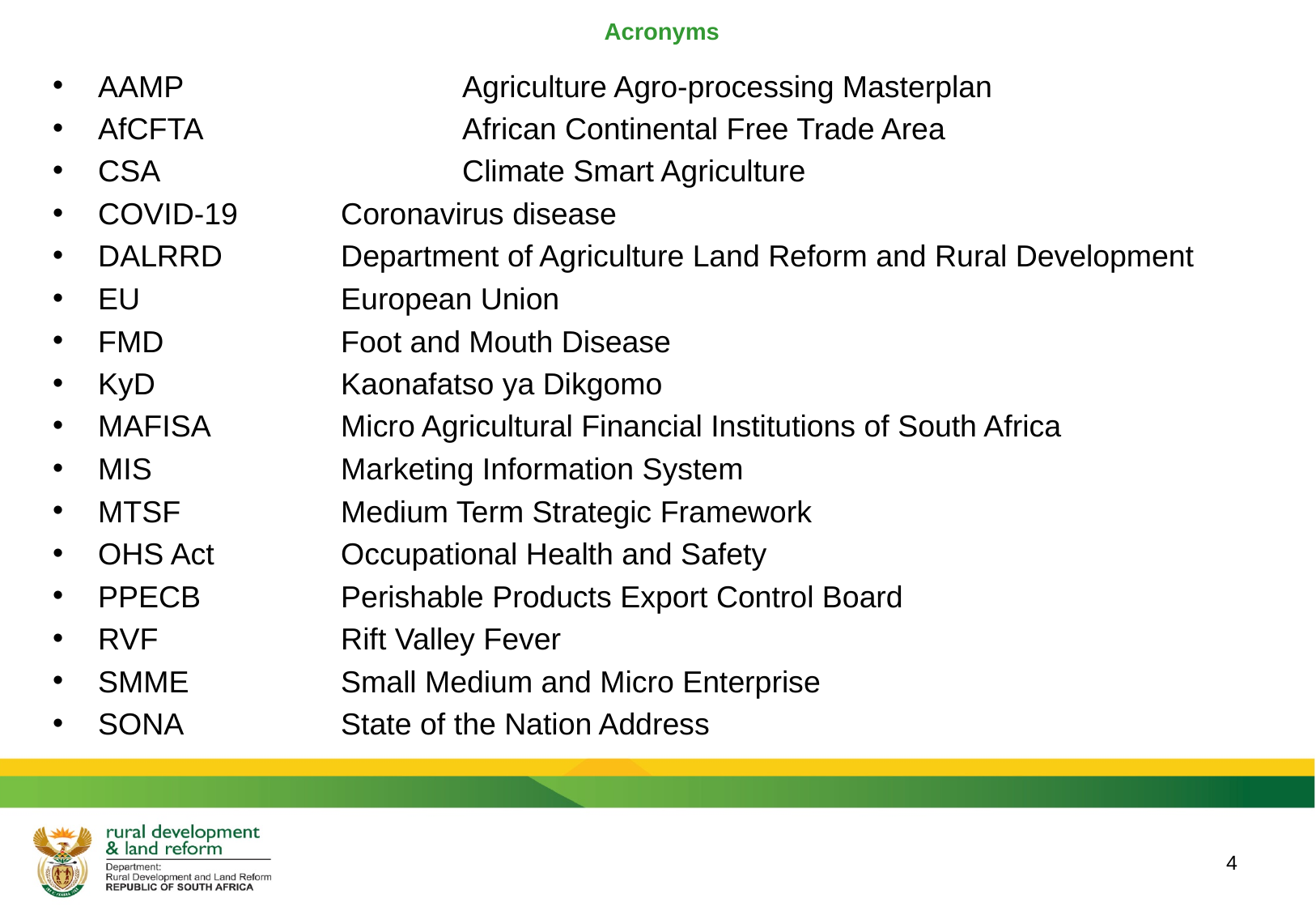

# Acronyms
AAMP           		Agriculture Agro-processing Masterplan
AfCFTA         		African Continental Free Trade Area
CSA              		Climate Smart Agriculture
COVID-19        	Coronavirus disease
DALRRD          	Department of Agriculture Land Reform and Rural Development
EU                    	European Union
FMD                 	Foot and Mouth Disease
KyD                  	Kaonafatso ya Dikgomo
MAFISA            	Micro Agricultural Financial Institutions of South Africa
MIS                   	Marketing Information System
MTSF                	Medium Term Strategic Framework
OHS Act            	Occupational Health and Safety
PPECB             	Perishable Products Export Control Board
RVF                  	Rift Valley Fever
SMME               	Small Medium and Micro Enterprise
SONA                	State of the Nation Address